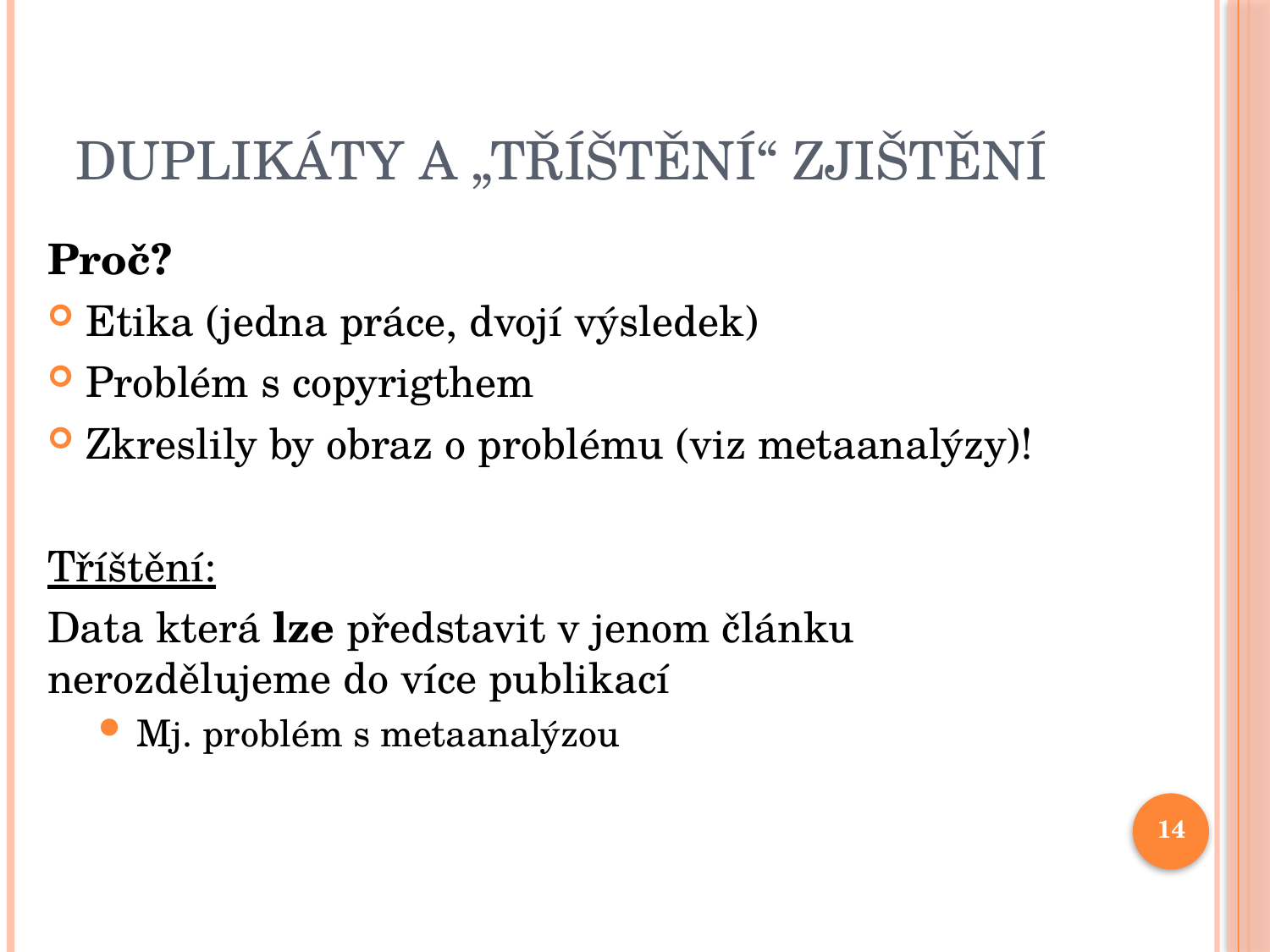

# Duplikáty a „Tříštění“ zjištění
Proč?
Etika (jedna práce, dvojí výsledek)
Problém s copyrigthem
Zkreslily by obraz o problému (viz metaanalýzy)!

Tříštění:
Data která lze představit v jenom článku nerozdělujeme do více publikací
Mj. problém s metaanalýzou
14